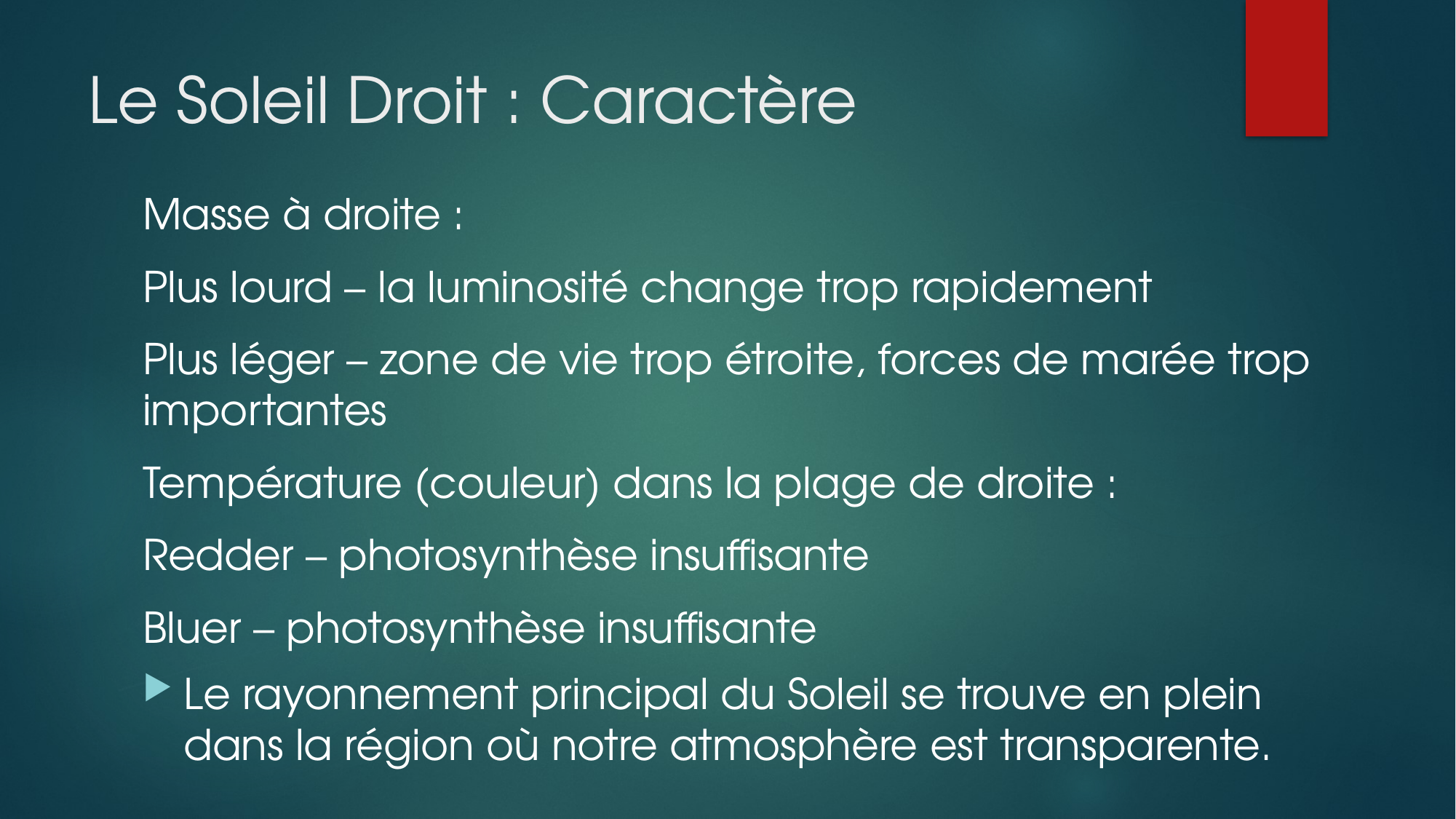

# Le Soleil Droit : Caractère
Masse à droite :
Plus lourd – la luminosité change trop rapidement
Plus léger – zone de vie trop étroite, forces de marée trop importantes
Température (couleur) dans la plage de droite :
Redder – photosynthèse insuffisante
Bluer – photosynthèse insuffisante
Le rayonnement principal du Soleil se trouve en plein dans la région où notre atmosphère est transparente.